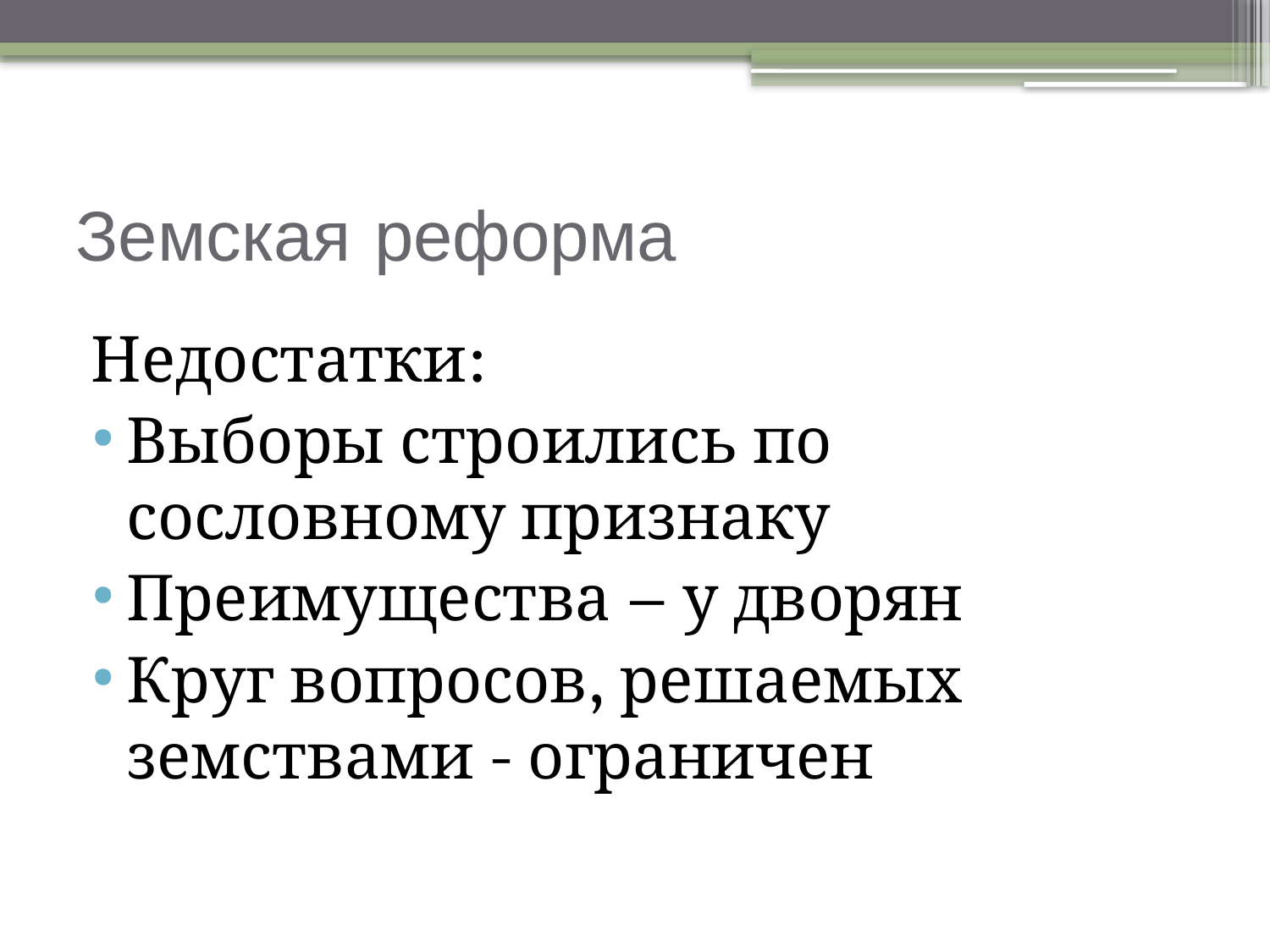

# Земская реформа
Недостатки:
Выборы строились по сословному признаку
Преимущества – у дворян
Круг вопросов, решаемых земствами - ограничен